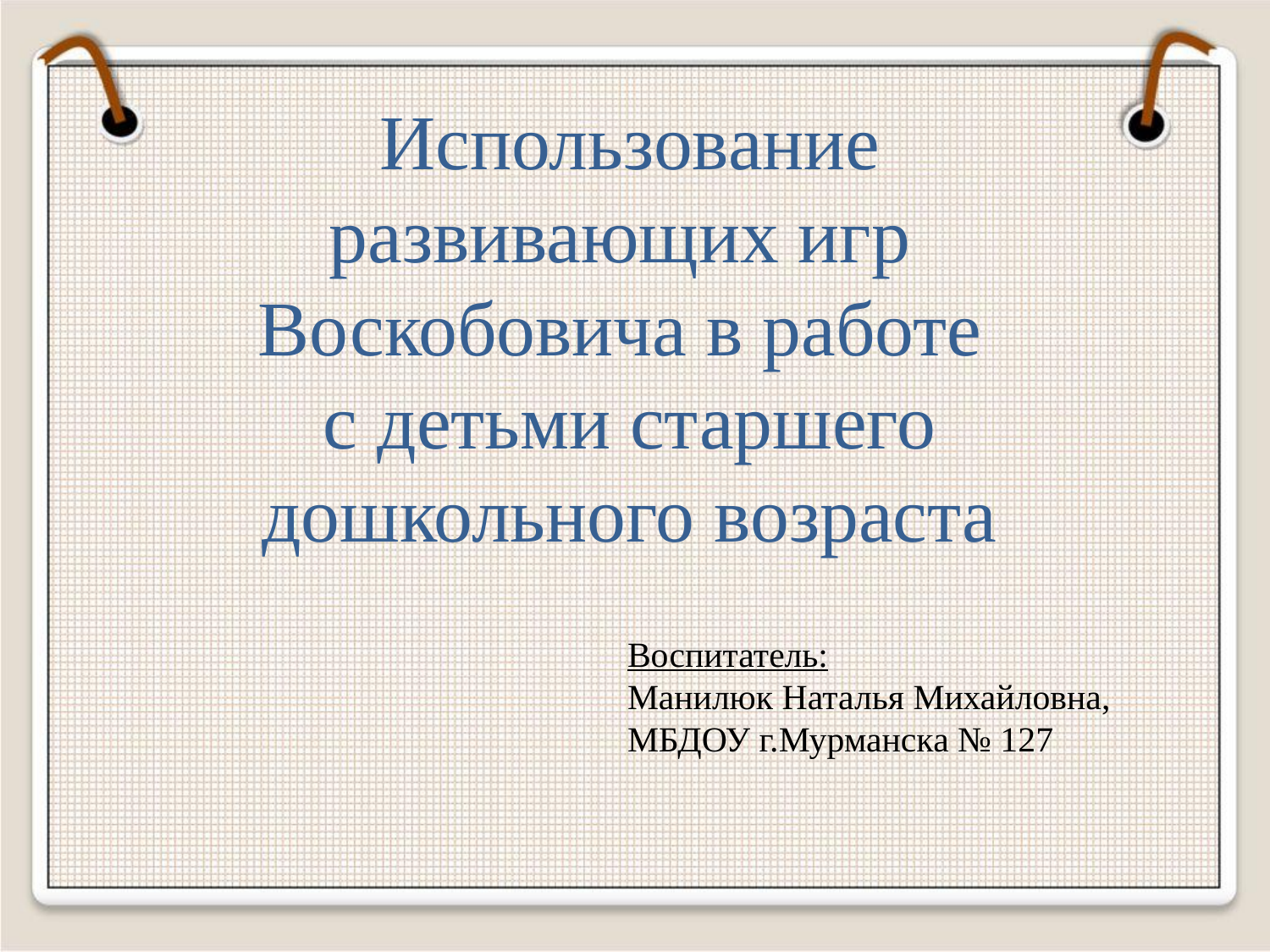

Использование развивающих игр  Воскобовича в работе
с детьми старшего дошкольного возраста
Воспитатель:
Манилюк Наталья Михайловна,
МБДОУ г.Мурманска № 127